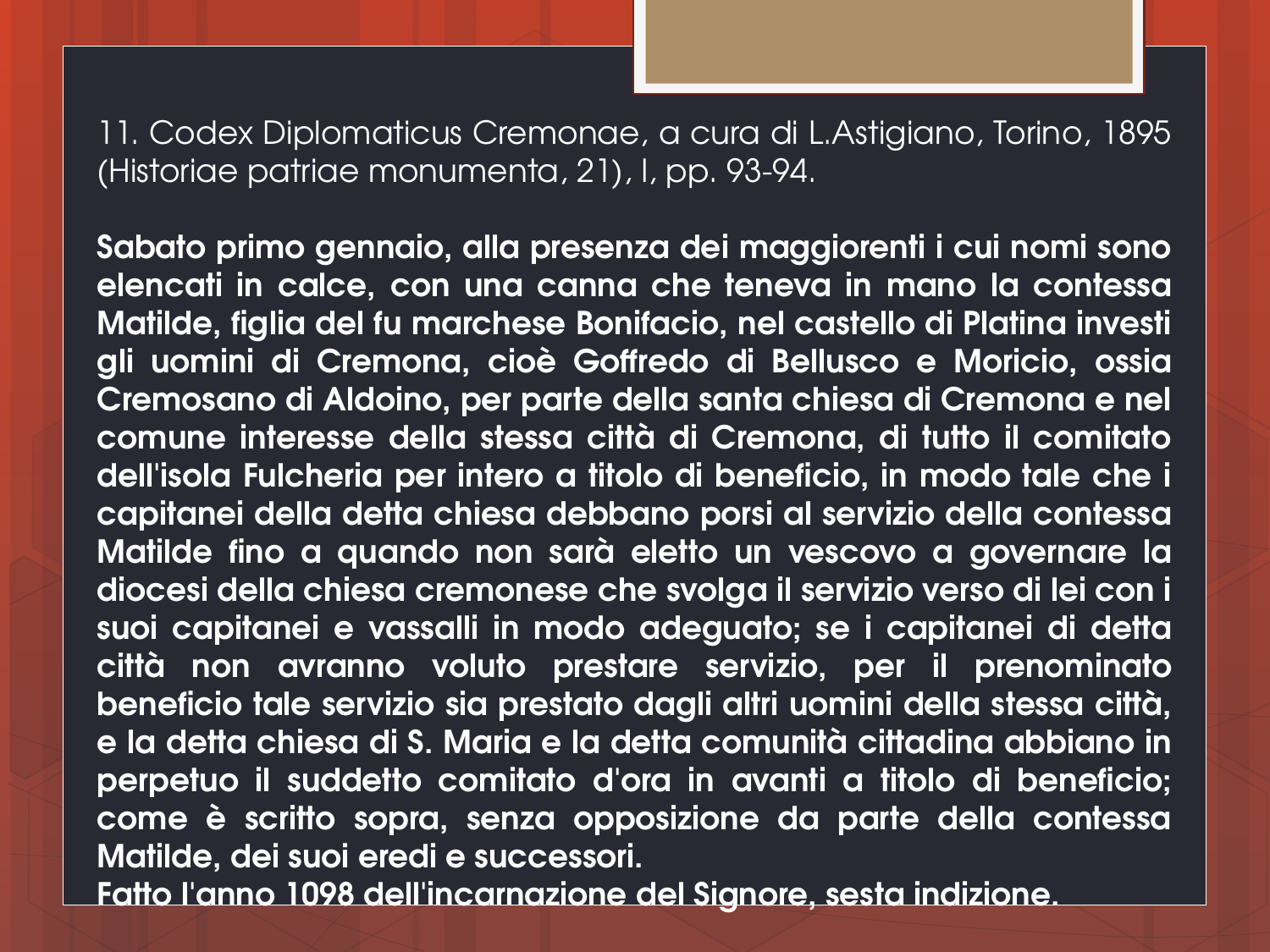

11. Codex Diplomaticus Cremonae, a cura di L.Astigiano, Torino, 1895 (Historiae patriae monumenta, 21), I, pp. 93-94.

Sabato primo gennaio, alla presenza dei maggiorenti i cui nomi sono elencati in calce, con una canna che teneva in mano la contessa Matilde, figlia del fu marchese Bonifacio, nel castello di Platina investi gli uomini di Cremona, cioè Goffredo di Bellusco e Moricio, ossia Cremosano di Aldoino, per parte della santa chiesa di Cremona e nel comune interesse della stessa città di Cremona, di tutto il comitato dell'isola Fulcheria per intero a titolo di beneficio, in modo tale che i capitanei della detta chiesa debbano porsi al servizio della contessa Matilde fino a quando non sarà eletto un vescovo a governare la diocesi della chiesa cremonese che svolga il servizio verso di lei con i suoi capitanei e vassalli in modo adeguato; se i capitanei di detta città non avranno voluto prestare servizio, per il prenominato beneficio tale servizio sia prestato dagli altri uomini della stessa città, e la detta chiesa di S. Maria e la detta comunità cittadina abbiano in perpetuo il suddetto comitato d'ora in avanti a titolo di beneficio; come è scritto sopra, senza opposizione da parte della contessa Matilde, dei suoi eredi e successori.
Fatto l'anno 1098 dell'incarnazione del Signore, sesta indizione.